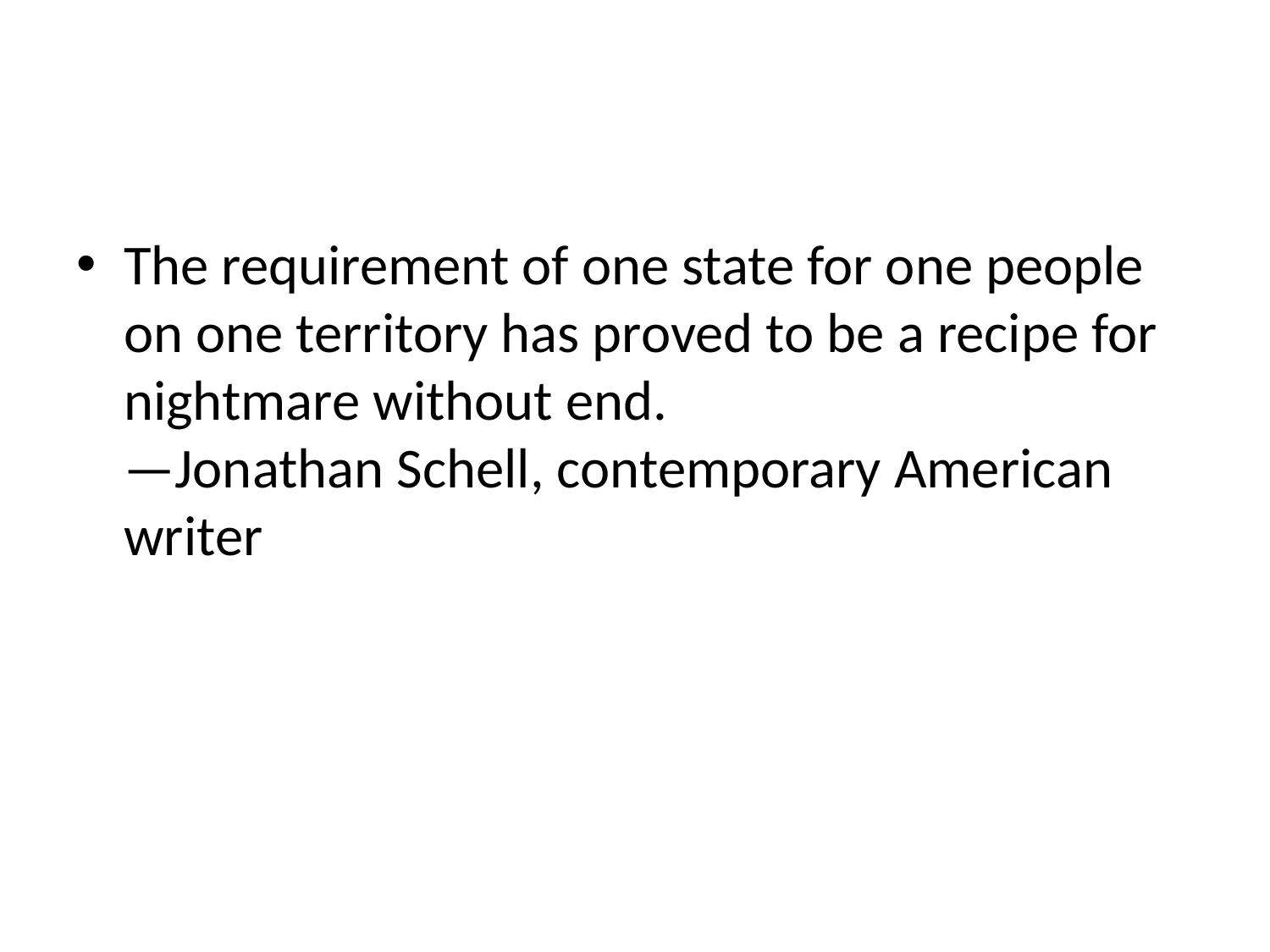

#
The requirement of one state for one people on one territory has proved to be a recipe for nightmare without end.
—Jonathan Schell, contemporary American writer